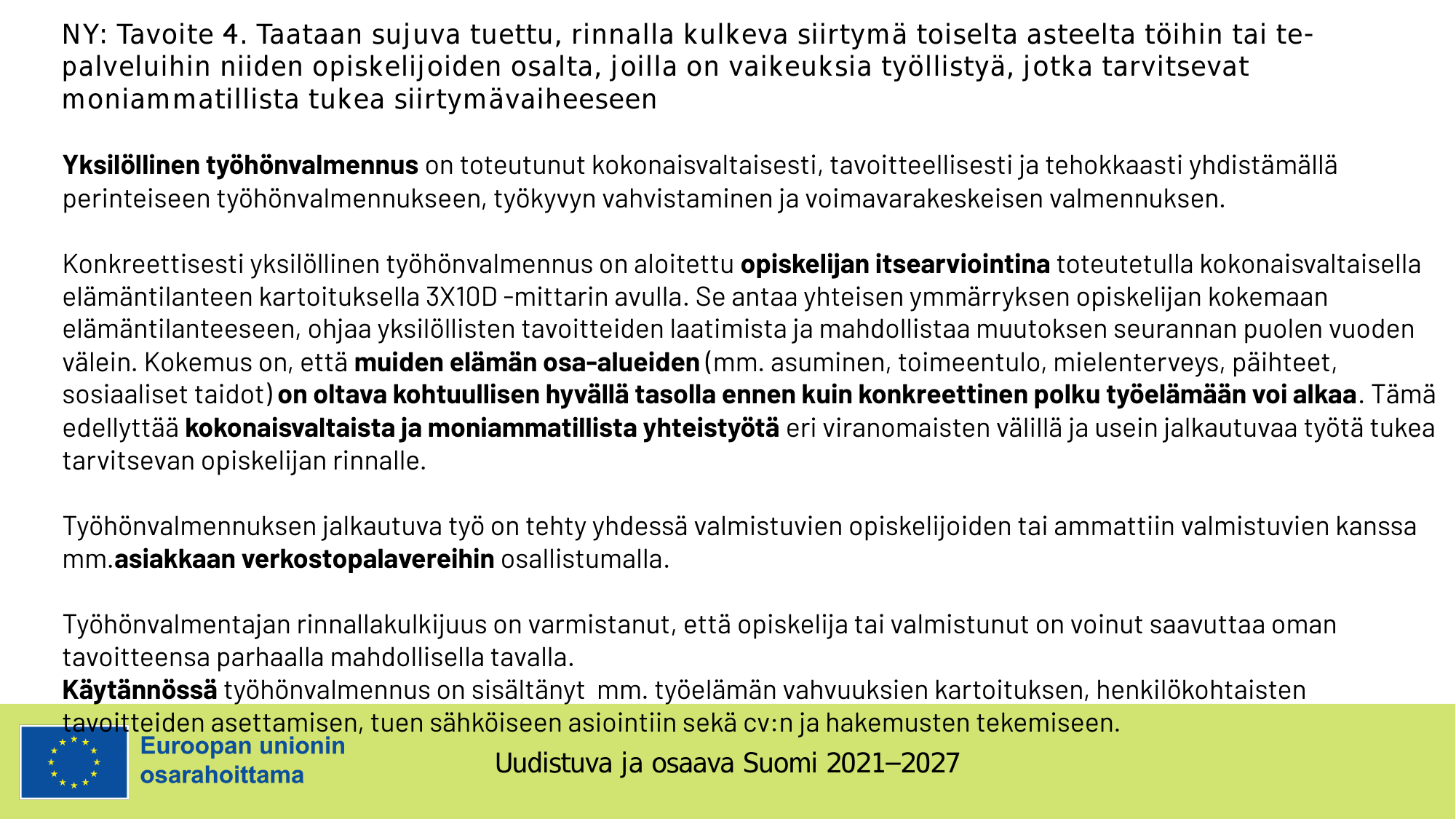

NY: Tavoite 4. Taataan sujuva tuettu, rinnalla kulkeva siirtymä toiselta asteelta töihin tai te-palveluihin niiden opiskelijoiden osalta, joilla on vaikeuksia työllistyä, jotka tarvitsevat moniammatillista tukea siirtymävaiheeseen

Yksilöllinen työhönvalmennus on toteutunut kokonaisvaltaisesti, tavoitteellisesti ja tehokkaasti yhdistämällä perinteiseen työhönvalmennukseen, työkyvyn vahvistaminen ja voimavarakeskeisen valmennuksen.

Konkreettisesti yksilöllinen työhönvalmennus on aloitettu opiskelijan itsearviointina toteutetulla kokonaisvaltaisella elämäntilanteen kartoituksella 3X10D -mittarin avulla. Se antaa yhteisen ymmärryksen opiskelijan kokemaan elämäntilanteeseen, ohjaa yksilöllisten tavoitteiden laatimista ja mahdollistaa muutoksen seurannan puolen vuoden välein. Kokemus on, että muiden elämän osa-alueiden (mm. asuminen, toimeentulo, mielenterveys, päihteet, sosiaaliset taidot) on oltava kohtuullisen hyvällä tasolla ennen kuin konkreettinen polku työelämään voi alkaa. Tämä edellyttää kokonaisvaltaista ja moniammatillista yhteistyötä eri viranomaisten välillä ja usein jalkautuvaa työtä tukea tarvitsevan opiskelijan rinnalle.

Työhönvalmennuksen jalkautuva työ on tehty yhdessä valmistuvien opiskelijoiden tai ammattiin valmistuvien kanssa mm.asiakkaan verkostopalavereihin osallistumalla.

Työhönvalmentajan rinnallakulkijuus on varmistanut, että opiskelija tai valmistunut on voinut saavuttaa oman tavoitteensa parhaalla mahdollisella tavalla.
Käytännössä työhönvalmennus on sisältänyt  mm. työelämän vahvuuksien kartoituksen, henkilökohtaisten tavoitteiden asettamisen, tuen sähköiseen asiointiin sekä cv:n ja hakemusten tekemiseen.